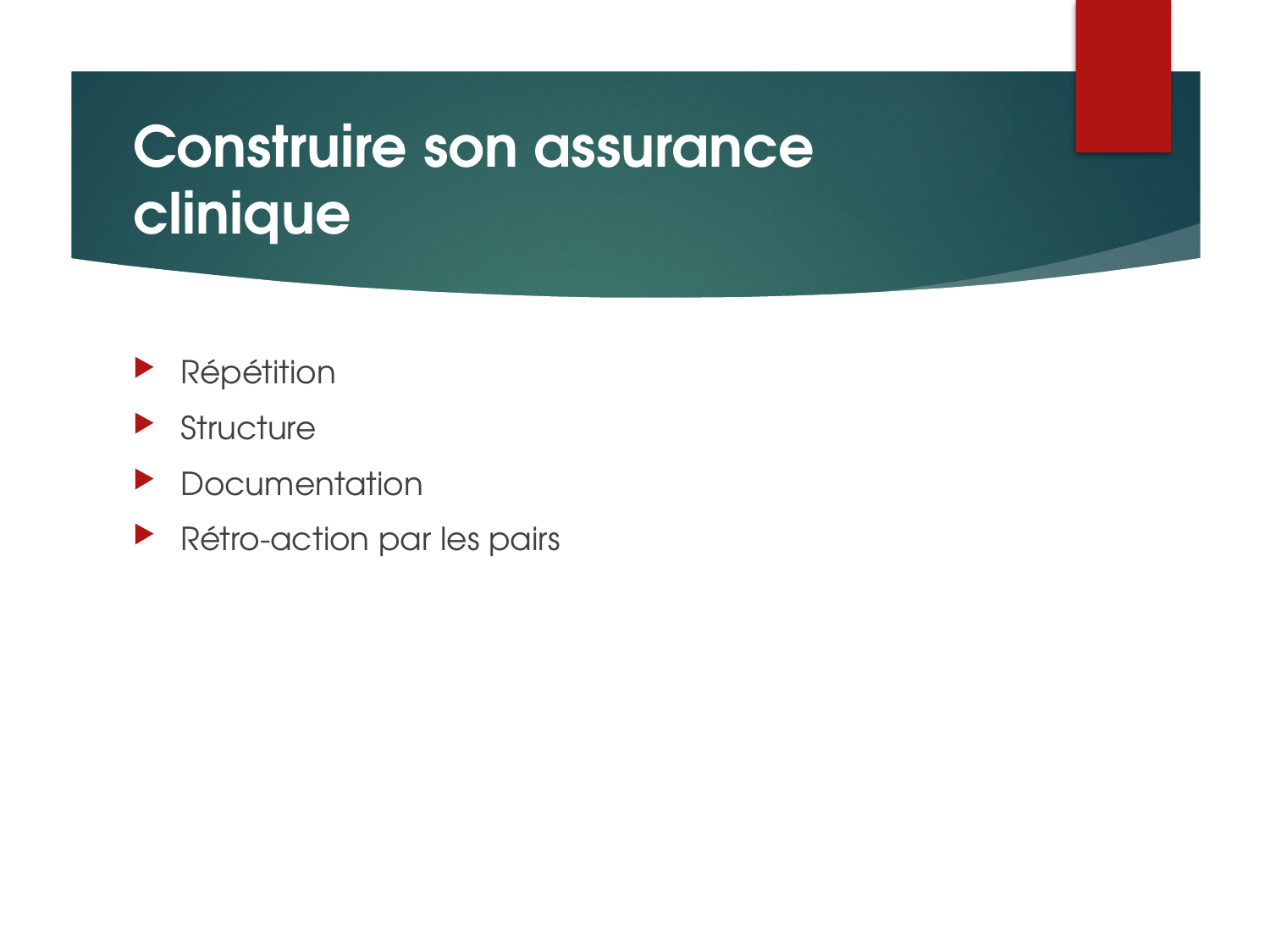

# Construire son assurance clinique
Répétition
Structure
Documentation
Rétro-action par les pairs